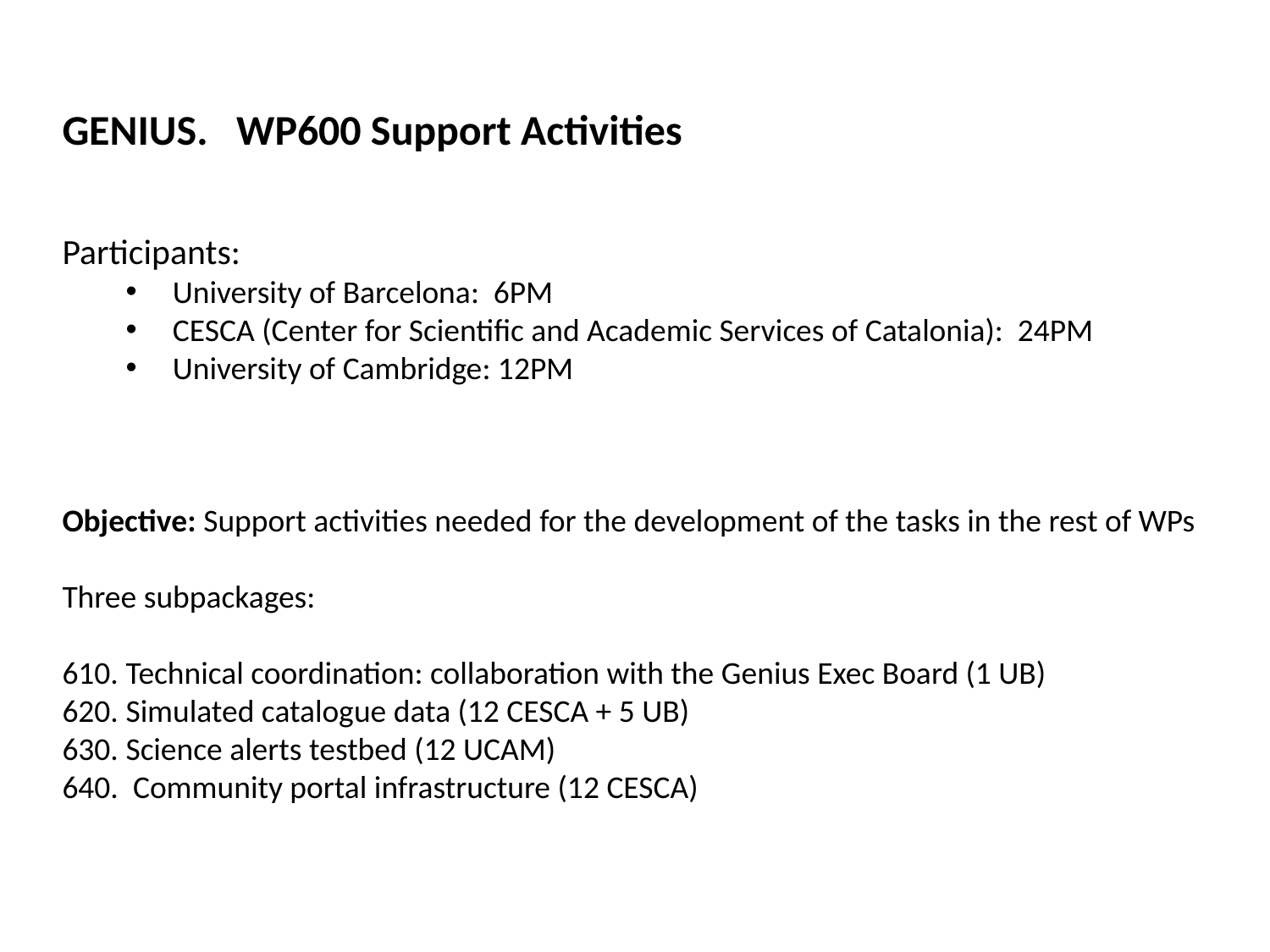

GENIUS.   WP600 Support Activities

Participants:
 University of Barcelona:  6PM
 CESCA (Center for Scientific and Academic Services of Catalonia):  24PM
 University of Cambridge: 12PM

Objective: Support activities needed for the development of the tasks in the rest of WPs

Three subpackages:

610. Technical coordination: collaboration with the Genius Exec Board (1 UB)
620. Simulated catalogue data (12 CESCA + 5 UB)
630. Science alerts testbed (12 UCAM)
640.  Community portal infrastructure (12 CESCA)